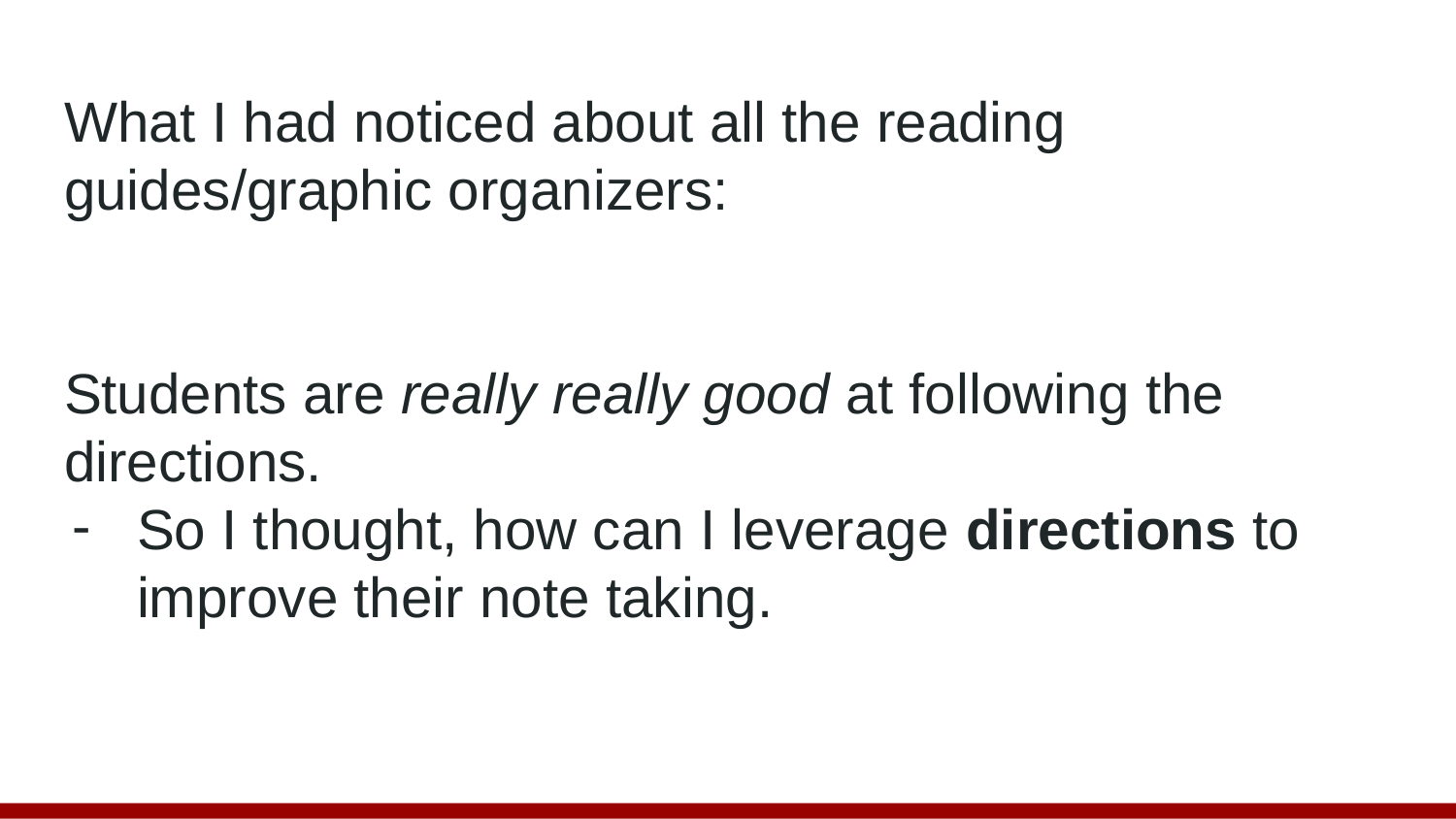

# What I had noticed about all the reading guides/graphic organizers:

Students are really really good at following the directions.
So I thought, how can I leverage directions to improve their note taking.